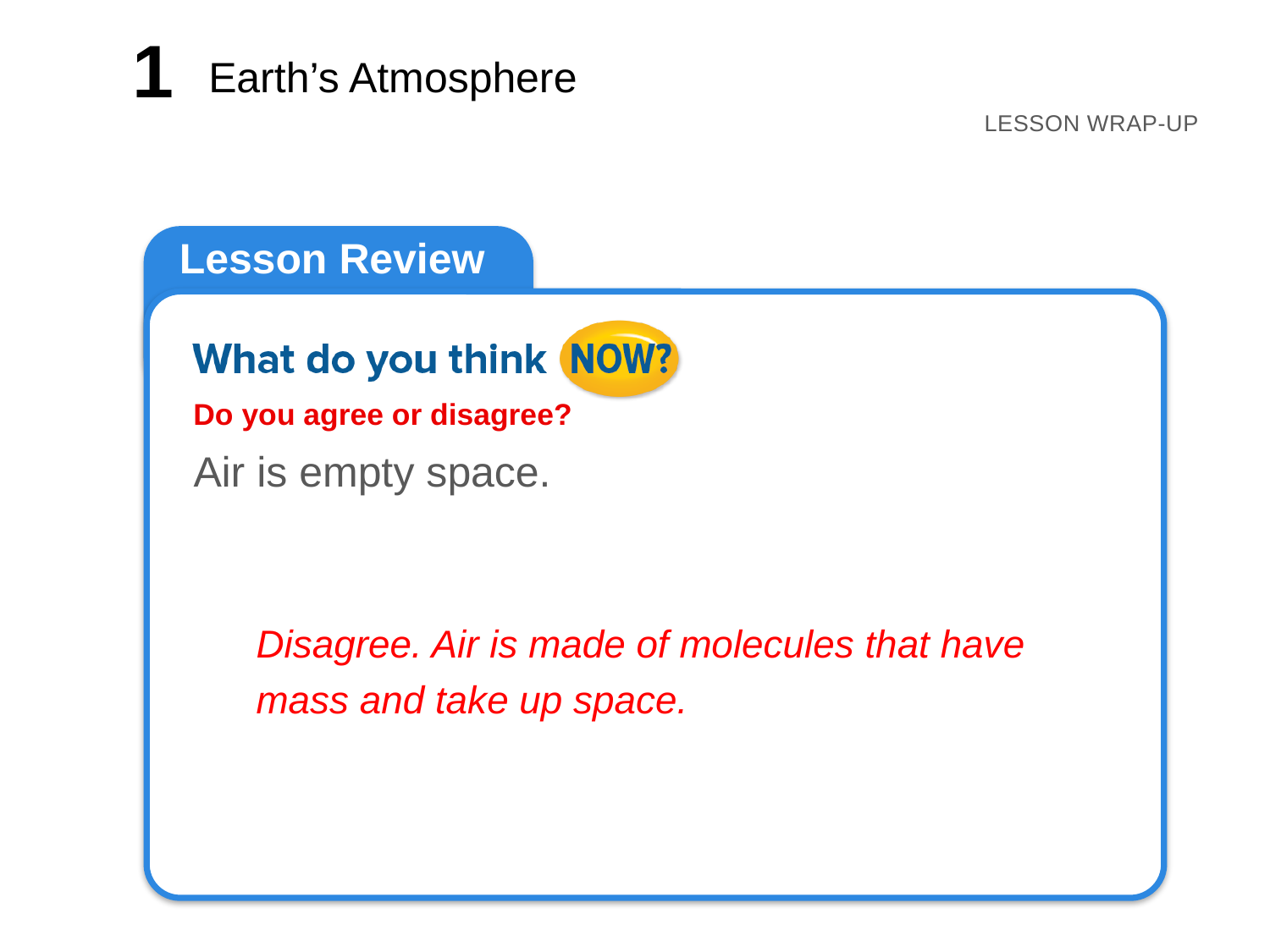

1
Earth’s Atmosphere
Air is empty space.

Disagree. Air is made of molecules that have mass and take up space.